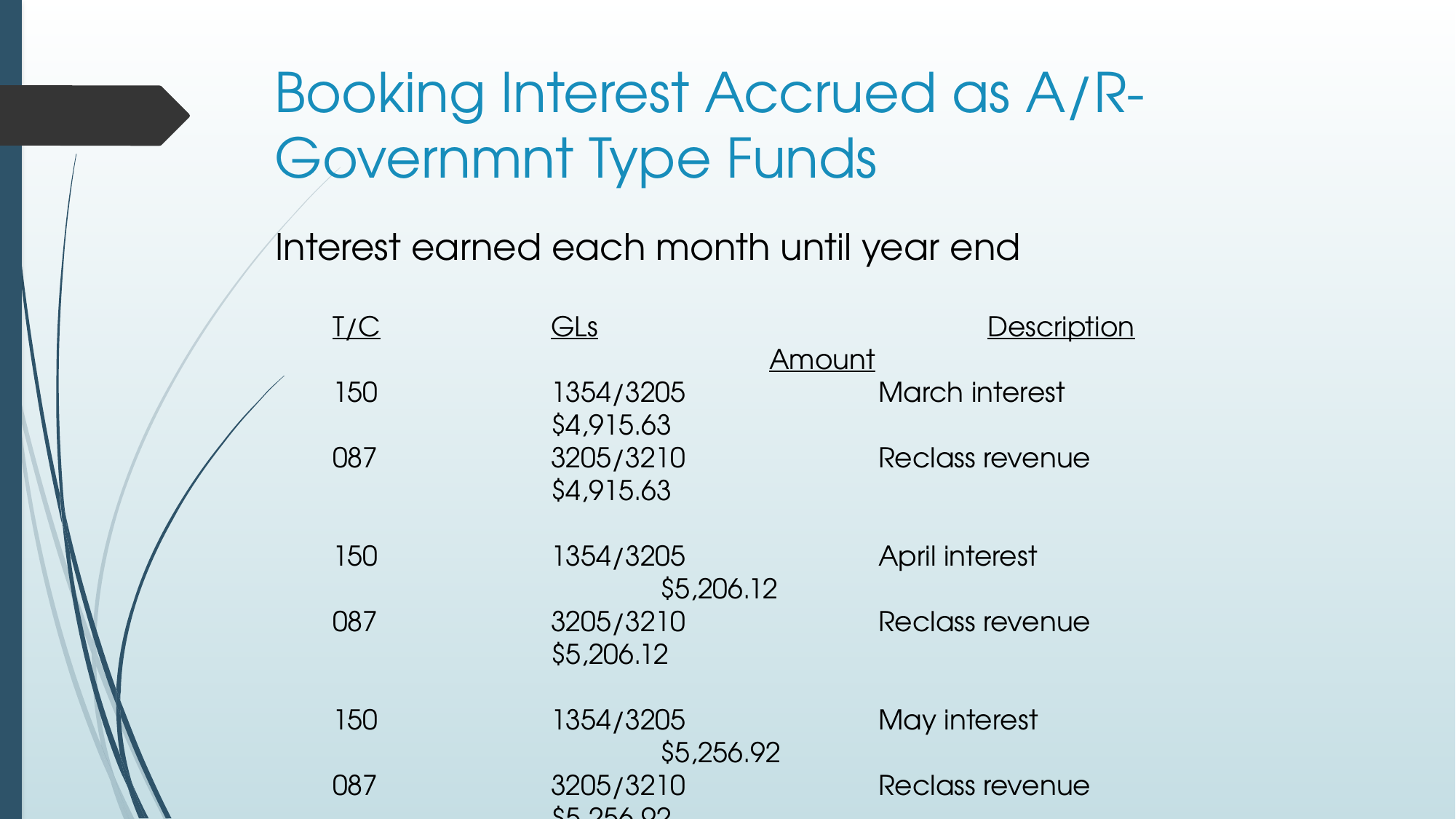

# Booking Interest Accrued as A/R-Governmnt Type Funds
Interest earned each month until year end
T/C		GLs				Description					Amount
150		1354/3205		March interest				$4,915.63
087		3205/3210		Reclass revenue				$4,915.63

150		1354/3205		April interest					$5,206.12
087		3205/3210		Reclass revenue				$5,206.12

150		1354/3205		May interest					$5,256.92
087		3205/3210		Reclass revenue				$5,256.92

150		1354/3205		June interest				$5,534.01
087		3205/3210		Reclass revenue				$5,534.01